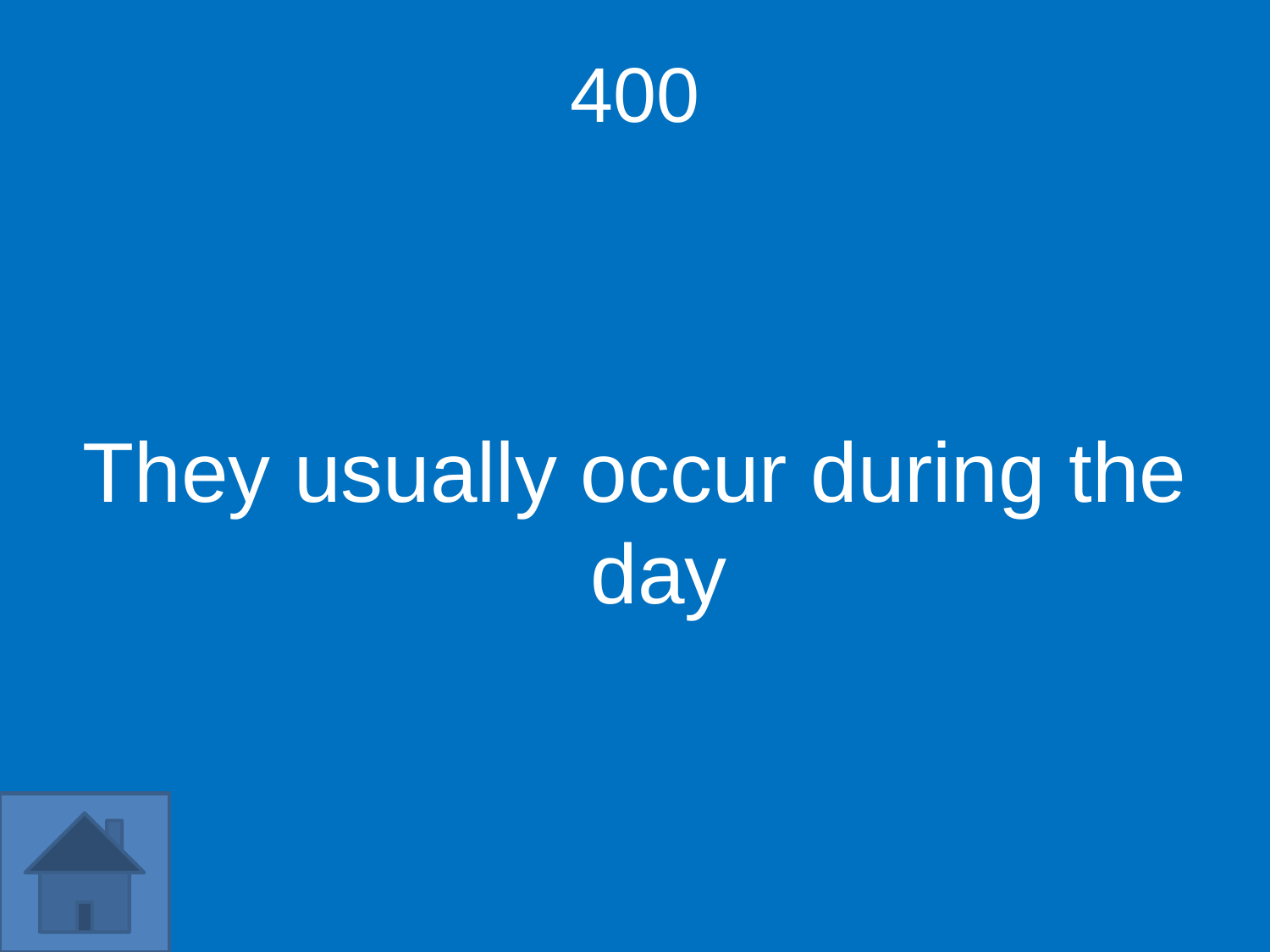

400

They usually occur during the day